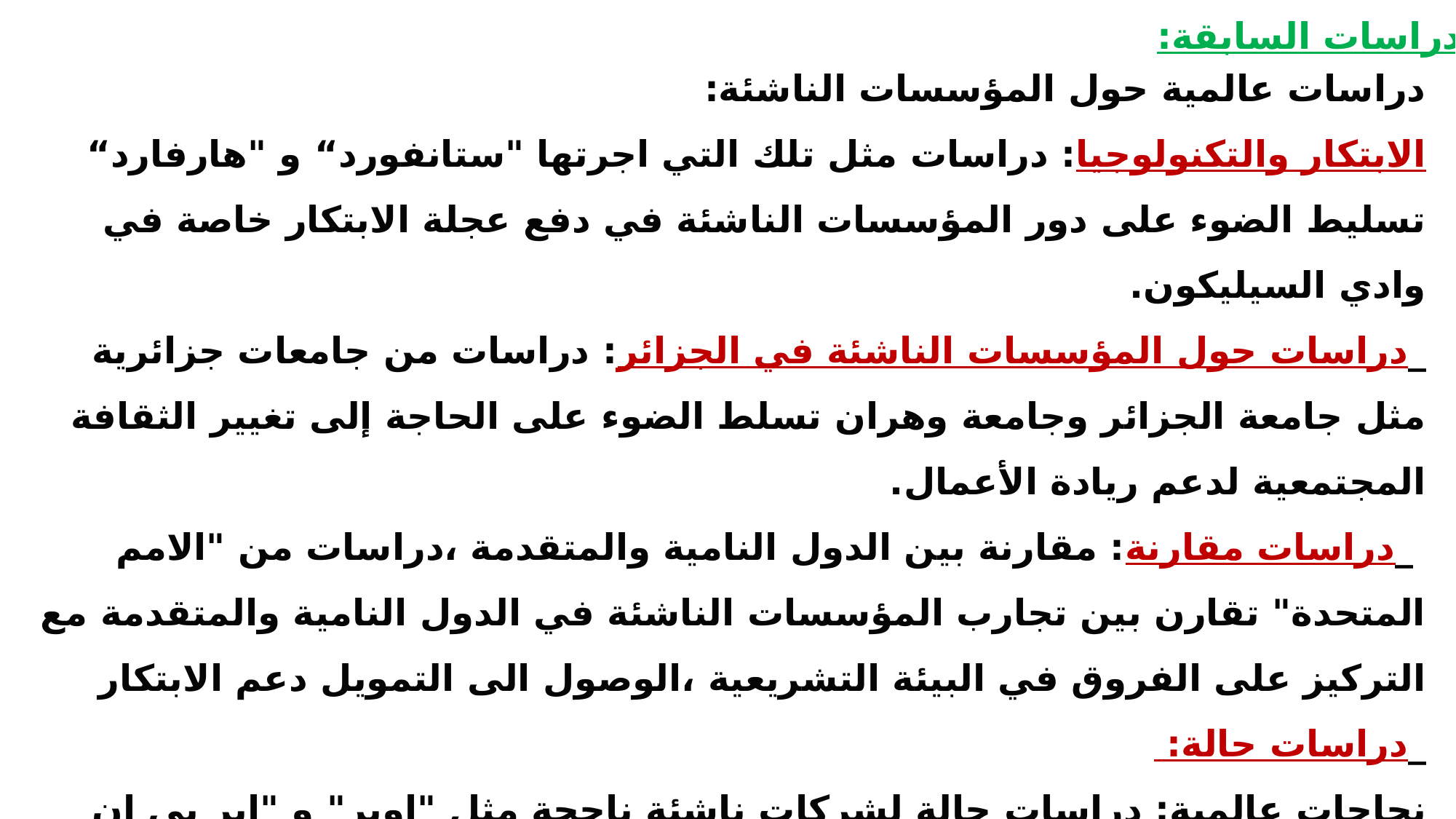

الدراسات السابقة:

	دراسات عالمية حول المؤسسات الناشئة:
الابتكار والتكنولوجيا: دراسات مثل تلك التي اجرتها "ستانفورد“ و "هارفارد“ تسليط الضوء على دور المؤسسات الناشئة في دفع عجلة الابتكار خاصة في وادي السيليكون.
_دراسات حول المؤسسات الناشئة في الجزائر: دراسات من جامعات جزائرية مثل جامعة الجزائر وجامعة وهران تسلط الضوء على الحاجة إلى تغيير الثقافة المجتمعية لدعم ريادة الأعمال.
 _دراسات مقارنة: مقارنة بين الدول النامية والمتقدمة ،دراسات من "الامم المتحدة" تقارن بين تجارب المؤسسات الناشئة في الدول النامية والمتقدمة مع التركيز على الفروق في البيئة التشريعية ،الوصول الى التمويل دعم الابتكار
_دراسات حالة:
نجاحات عالمية: دراسات حالة لشركات ناشئة ناجحة مثل "اوبر" و "اير بي ان بي" توفر رؤى حول إستراتيجيات النجاح والتحديات المحلية لتحقيق النجاح.
نجاحات جزائرية: دراسات حالة لشركات ناشئة جزائرية ناجحة مثل "ياسمينة" و "تيميزي" تظهر كيف يمكن التغلب على التحديات المحلية لتحقيق النجاح.